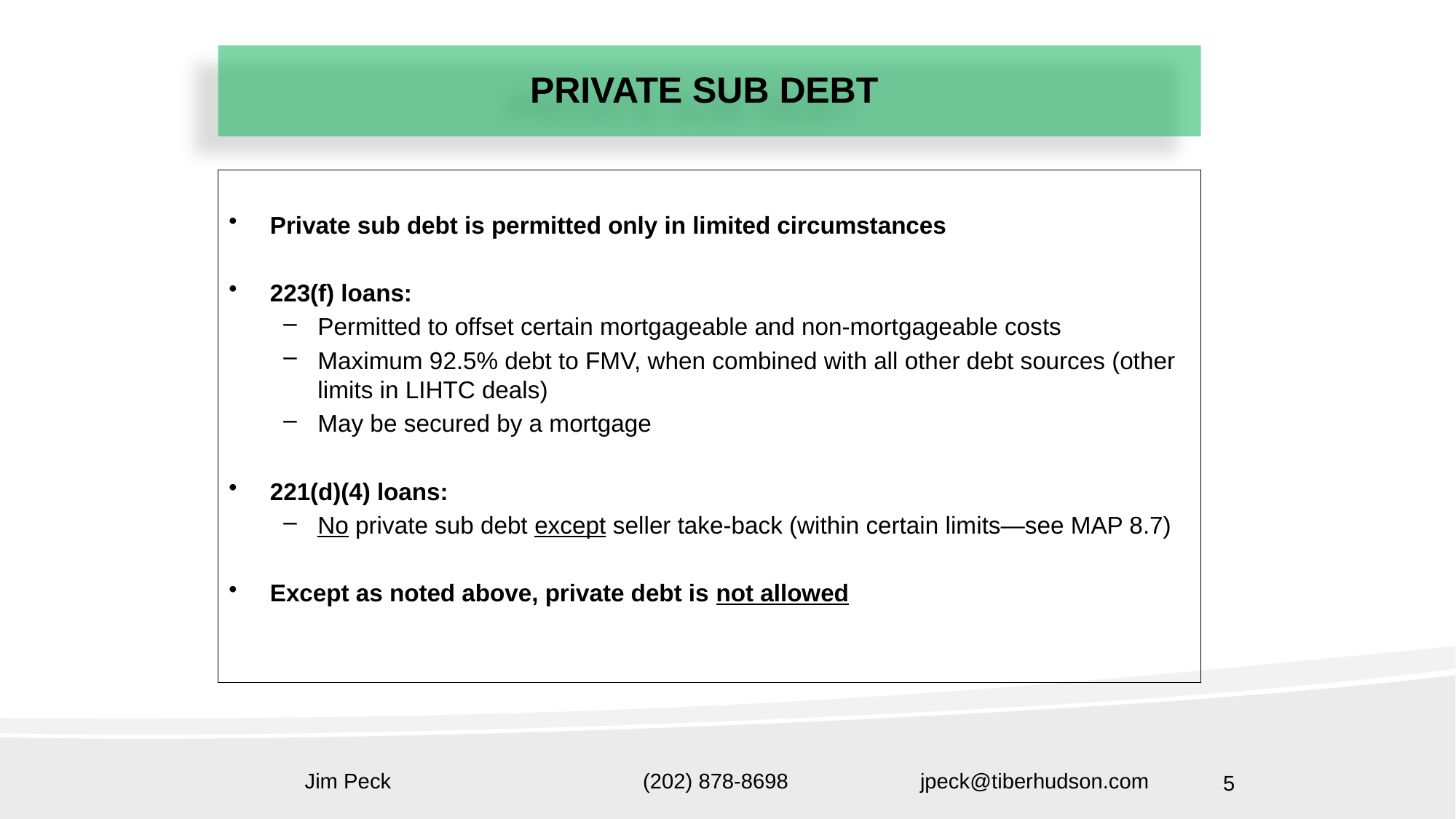

PRIVATE SUB DEBT

Private sub debt is permitted only in limited circumstances

223(f) loans:
Permitted to offset certain mortgageable and non-mortgageable costs
Maximum 92.5% debt to FMV, when combined with all other debt sources (other limits in LIHTC deals)
May be secured by a mortgage

221(d)(4) loans:
No private sub debt except seller take-back (within certain limits—see MAP 8.7)

Except as noted above, private debt is not allowed

Jim Peck                                          (202) 878-8698                      jpeck@tiberhudson.com
5